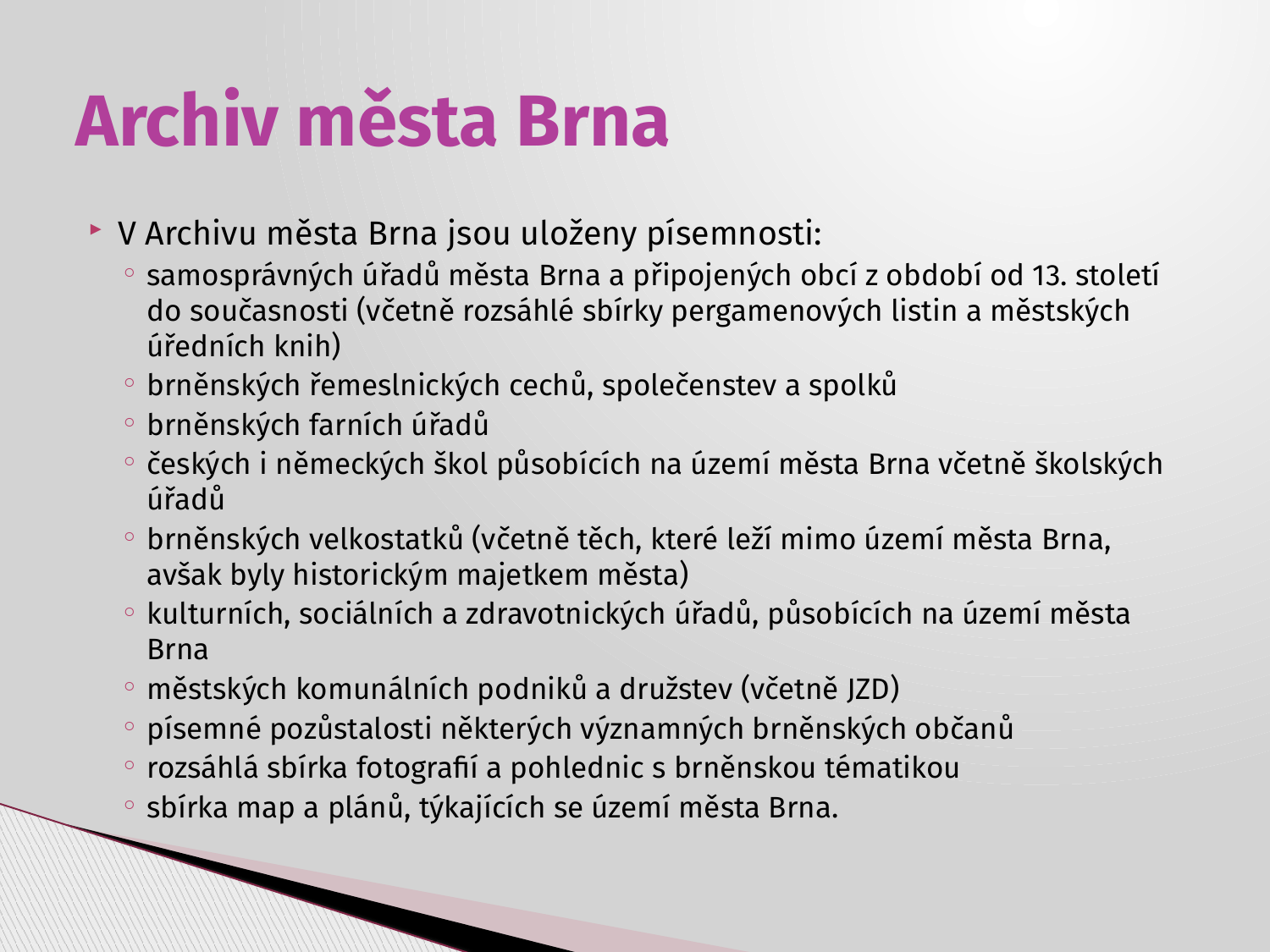

# Archiv města Brna
V Archivu města Brna jsou uloženy písemnosti:
samosprávných úřadů města Brna a připojených obcí z období od 13. století do současnosti (včetně rozsáhlé sbírky pergamenových listin a městských úředních knih)
brněnských řemeslnických cechů, společenstev a spolků
brněnských farních úřadů
českých i německých škol působících na území města Brna včetně školských úřadů
brněnských velkostatků (včetně těch, které leží mimo území města Brna, avšak byly historickým majetkem města)
kulturních, sociálních a zdravotnických úřadů, působících na území města Brna
městských komunálních podniků a družstev (včetně JZD)
písemné pozůstalosti některých významných brněnských občanů
rozsáhlá sbírka fotografií a pohlednic s brněnskou tématikou
sbírka map a plánů, týkajících se území města Brna.